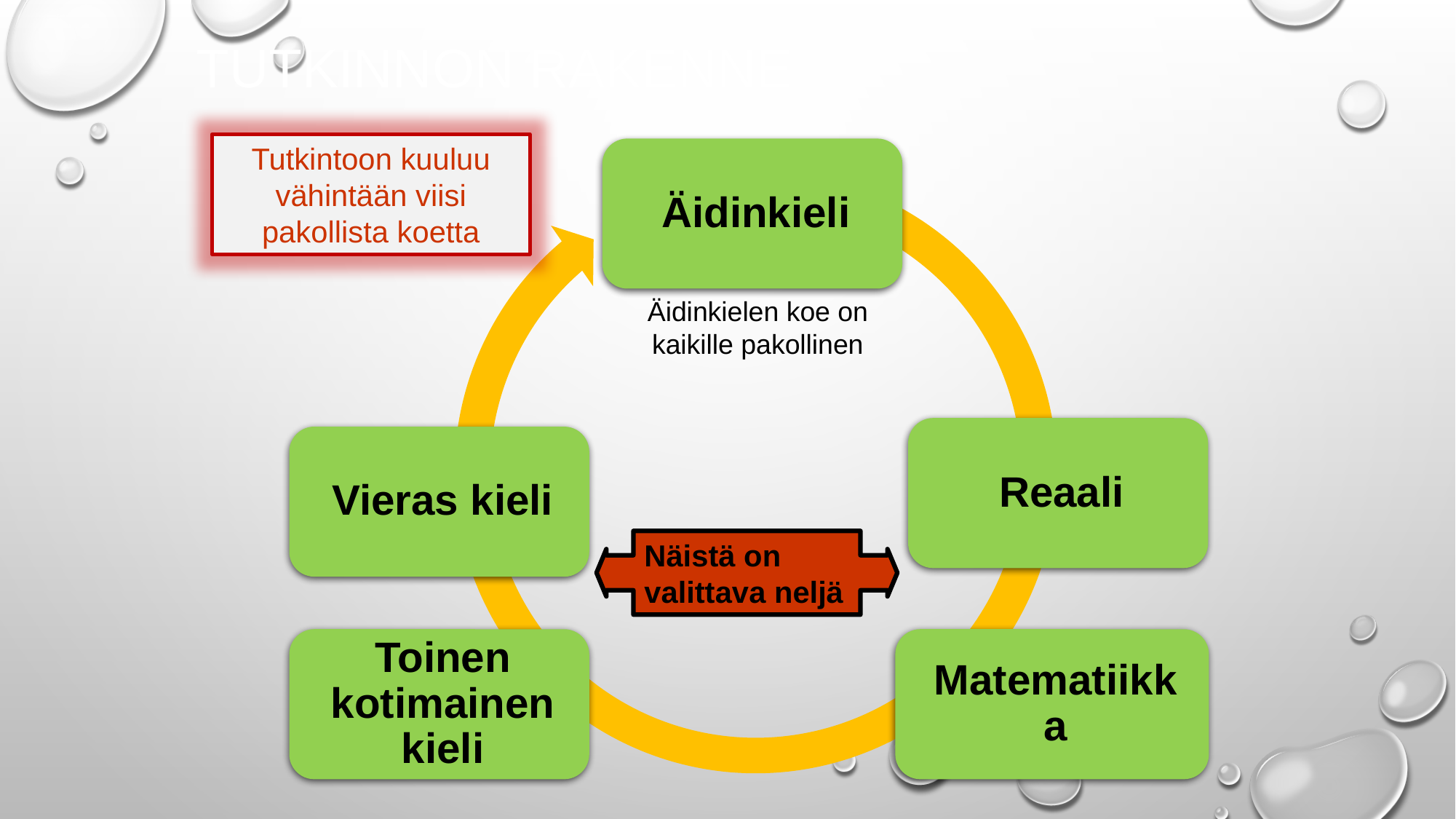

Tutkinnon rakenne
Äidinkieli
Toinen kotimainen kieli
Vieras kieli
Reaali
Matematiikka
Tutkintoon kuuluu vähintään viisi pakollista koetta
Äidinkielen koe on kaikille pakollinen
Näistä on valittava neljä